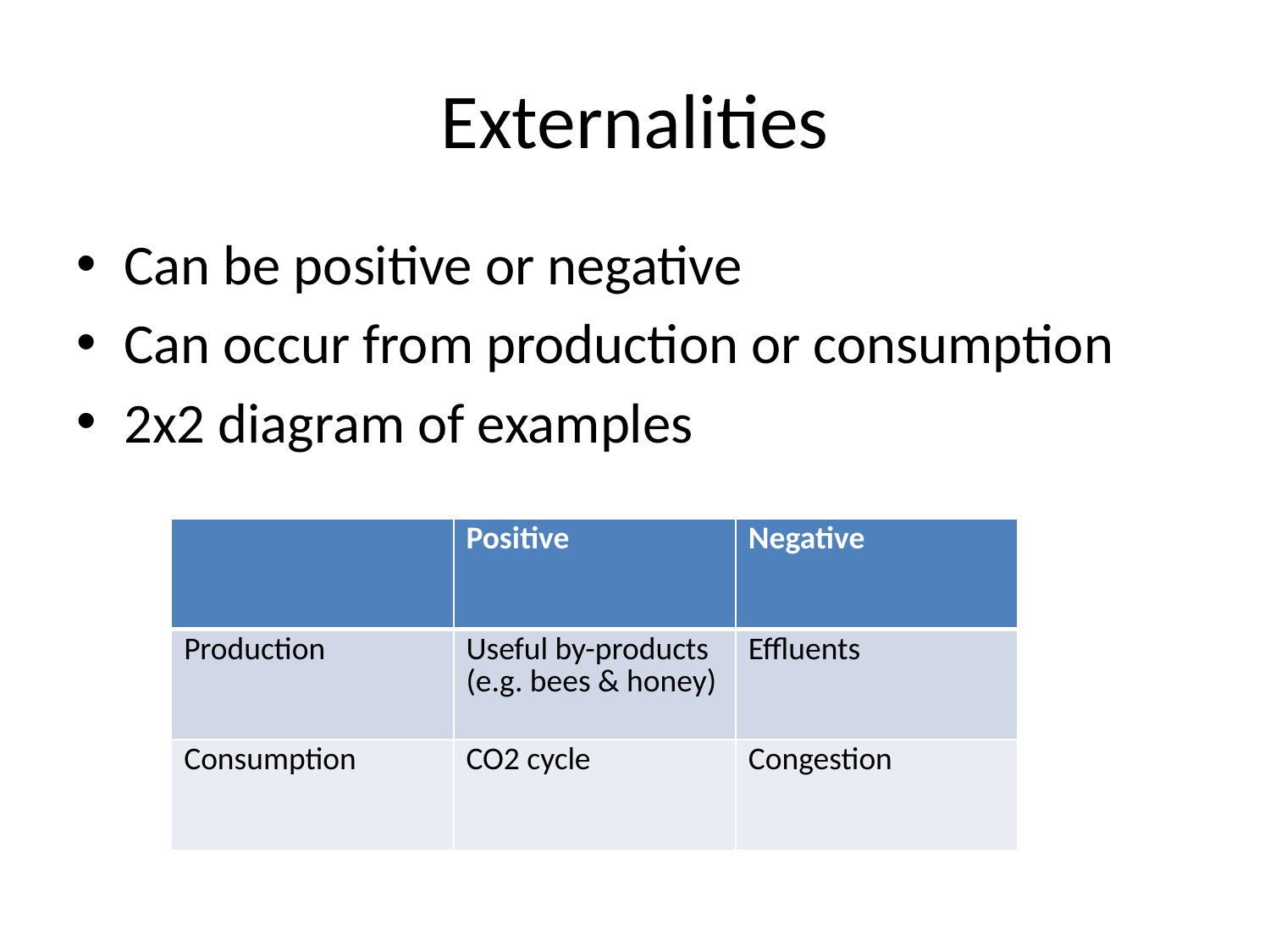

# Externalities
Can be positive or negative
Can occur from production or consumption
2x2 diagram of examples

|  | Positive | Negative |
| --- | --- | --- |
| Production | Useful by-products (e.g. bees & honey) | Effluents |
| Consumption | CO2 cycle | Congestion |